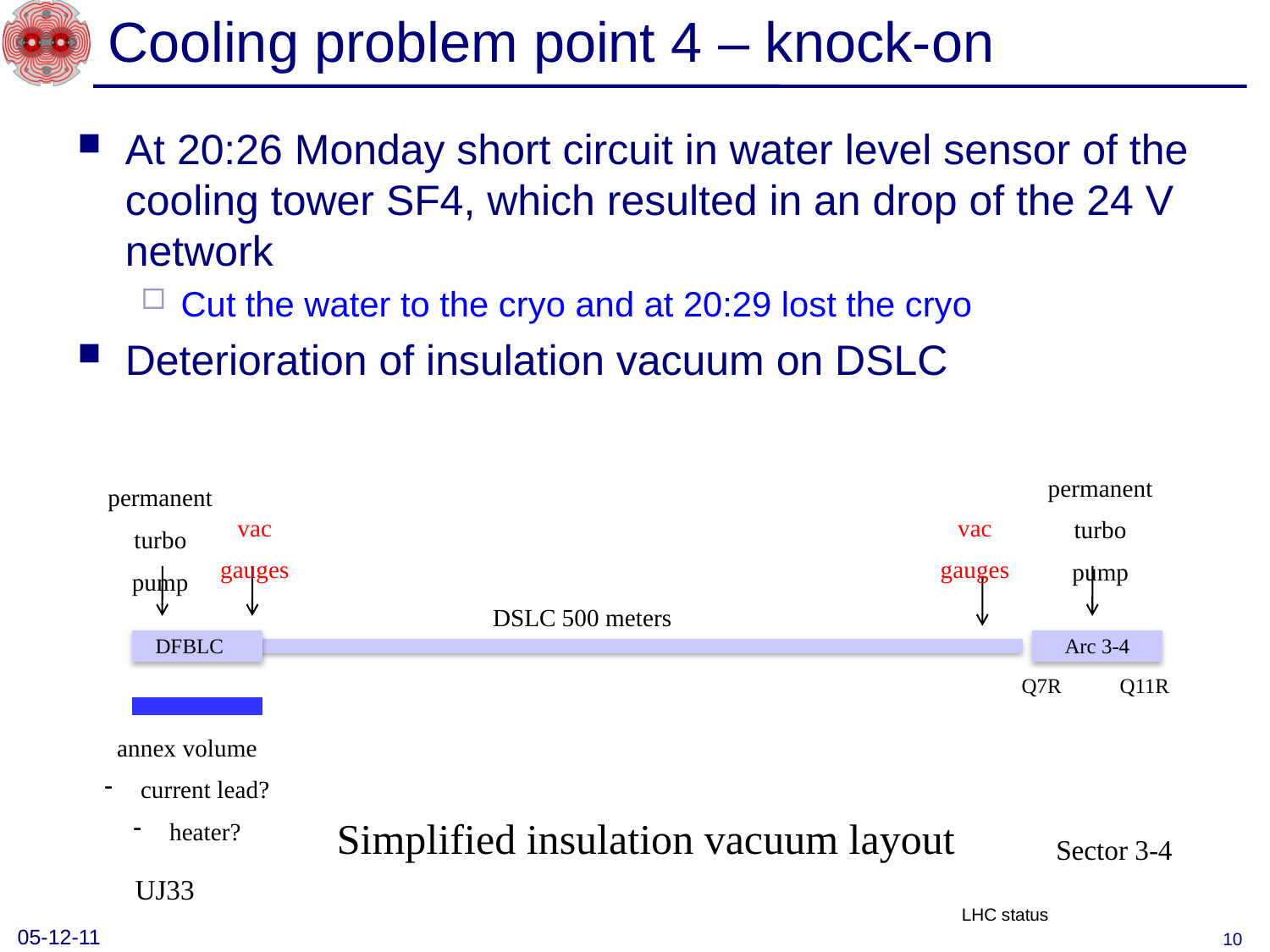

# Cooling problem point 4 – knock-on
At 20:26 Monday short circuit in water level sensor of the cooling tower SF4, which resulted in an drop of the 24 V network
Cut the water to the cryo and at 20:29 lost the cryo
Deterioration of insulation vacuum on DSLC
permanent
turbo
pump
permanent
turbo
pump
vac
gauges
vac
gauges
DSLC 500 meters
DFBLC
Arc 3-4
Q7R           Q11R
annex volume
 current lead?
 heater?
Simplified insulation vacuum layout
Sector 3-4
UJ33
LHC status
05-12-11
10